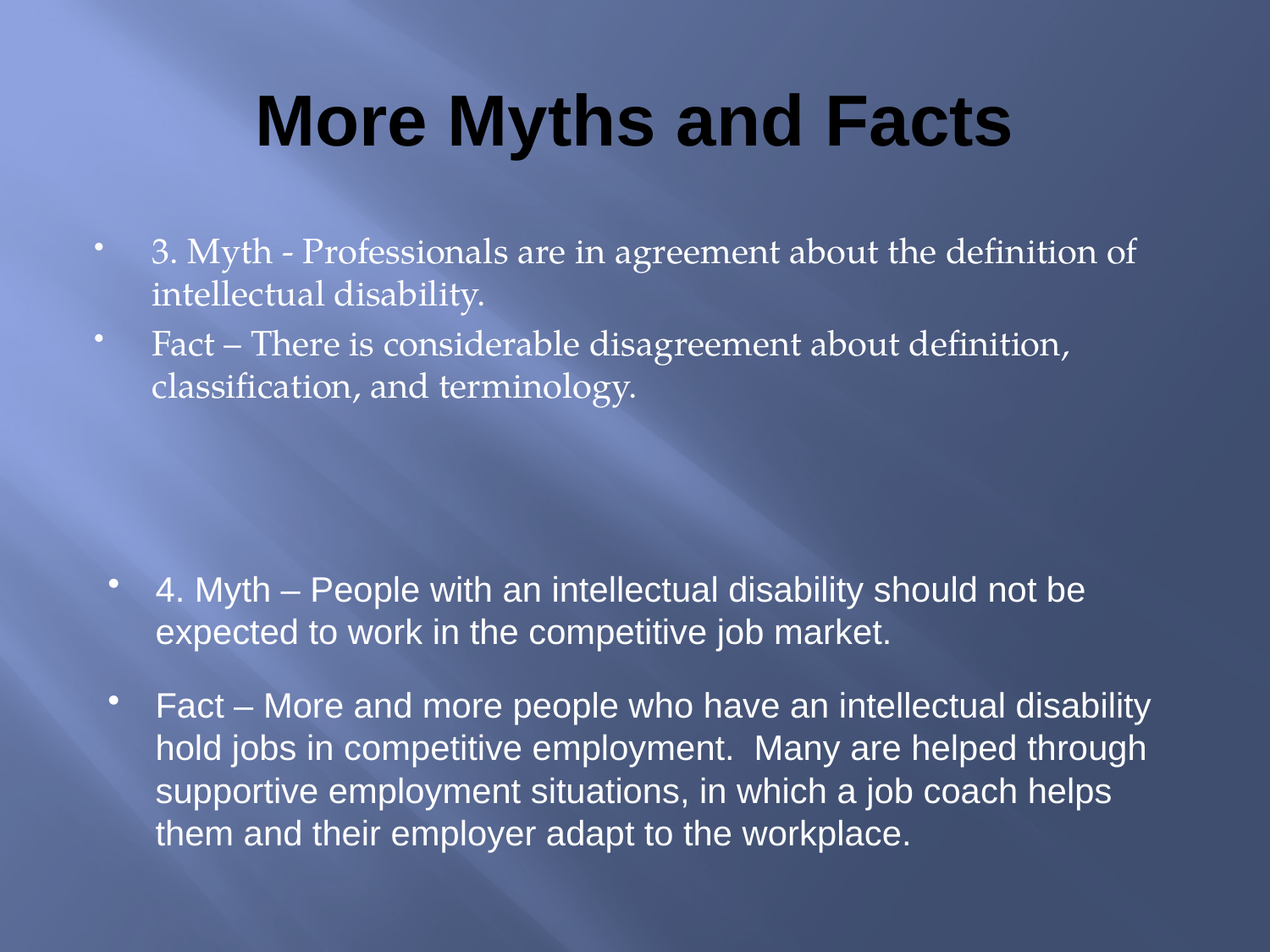

# More Myths and Facts
3. Myth - Professionals are in agreement about the definition of intellectual disability.
Fact – There is considerable disagreement about definition, classification, and terminology.

4. Myth – People with an intellectual disability should not be expected to work in the competitive job market.

Fact – More and more people who have an intellectual disability hold jobs in competitive employment.  Many are helped through supportive employment situations, in which a job coach helps them and their employer adapt to the workplace.